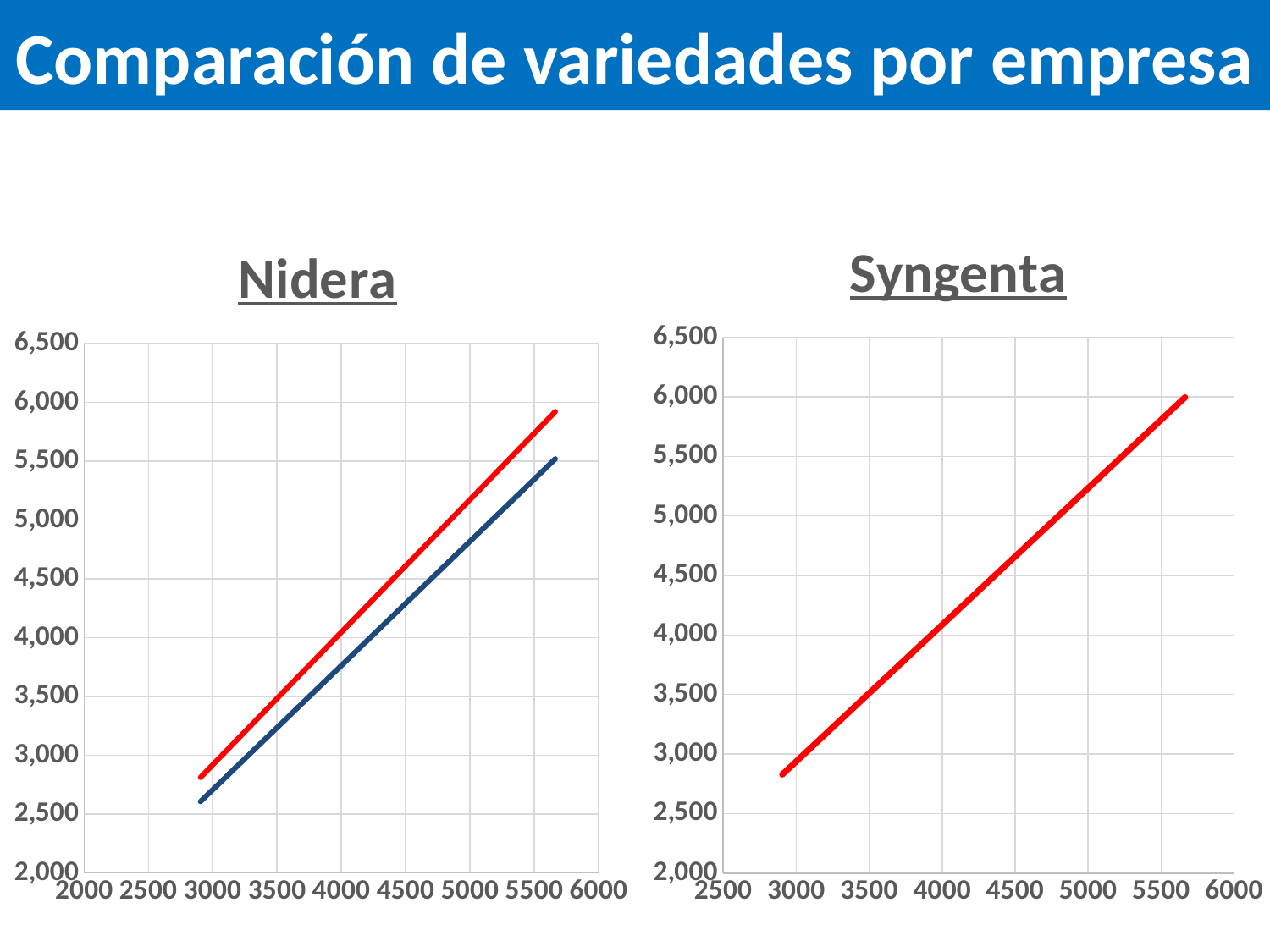

# Comparación de variedades por empresa

### Chart: Syngenta

| Category | SYN 3x7 |
|---|---|

### Chart: Nidera

| Category | NS 4955 | NS 4619 IPRO |
|---|---|---|